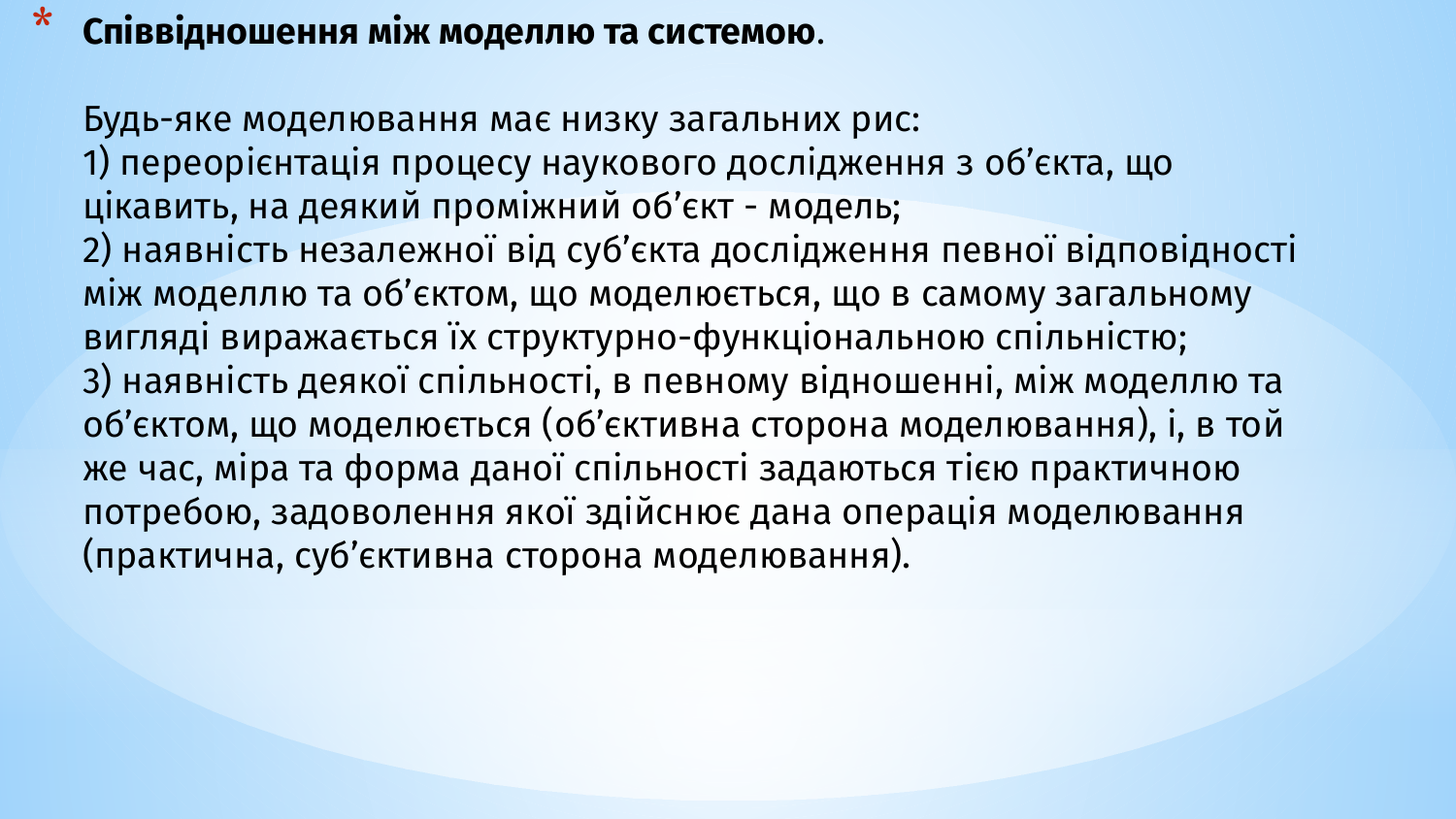

# Співвідношення між моделлю та системою. Будь-яке моделювання має низку загальних рис: 1) переорієнтація процесу наукового дослідження з об’єкта, що цікавить, на деякий проміжний об’єкт - модель; 2) наявність незалежної від суб’єкта дослідження певної відповідності між моделлю та об’єктом, що моделюється, що в самому загальному вигляді виражається їх структурно-функціональною спільністю; 3) наявність деякої спільності, в певному відношенні, між моделлю та об’єктом, що моделюється (об’єктивна сторона моделювання), і, в той же час, міра та форма даної спільності задаються тією практичною потребою, задоволення якої здійснює дана операція моделювання (практична, суб’єктивна сторона моделювання).